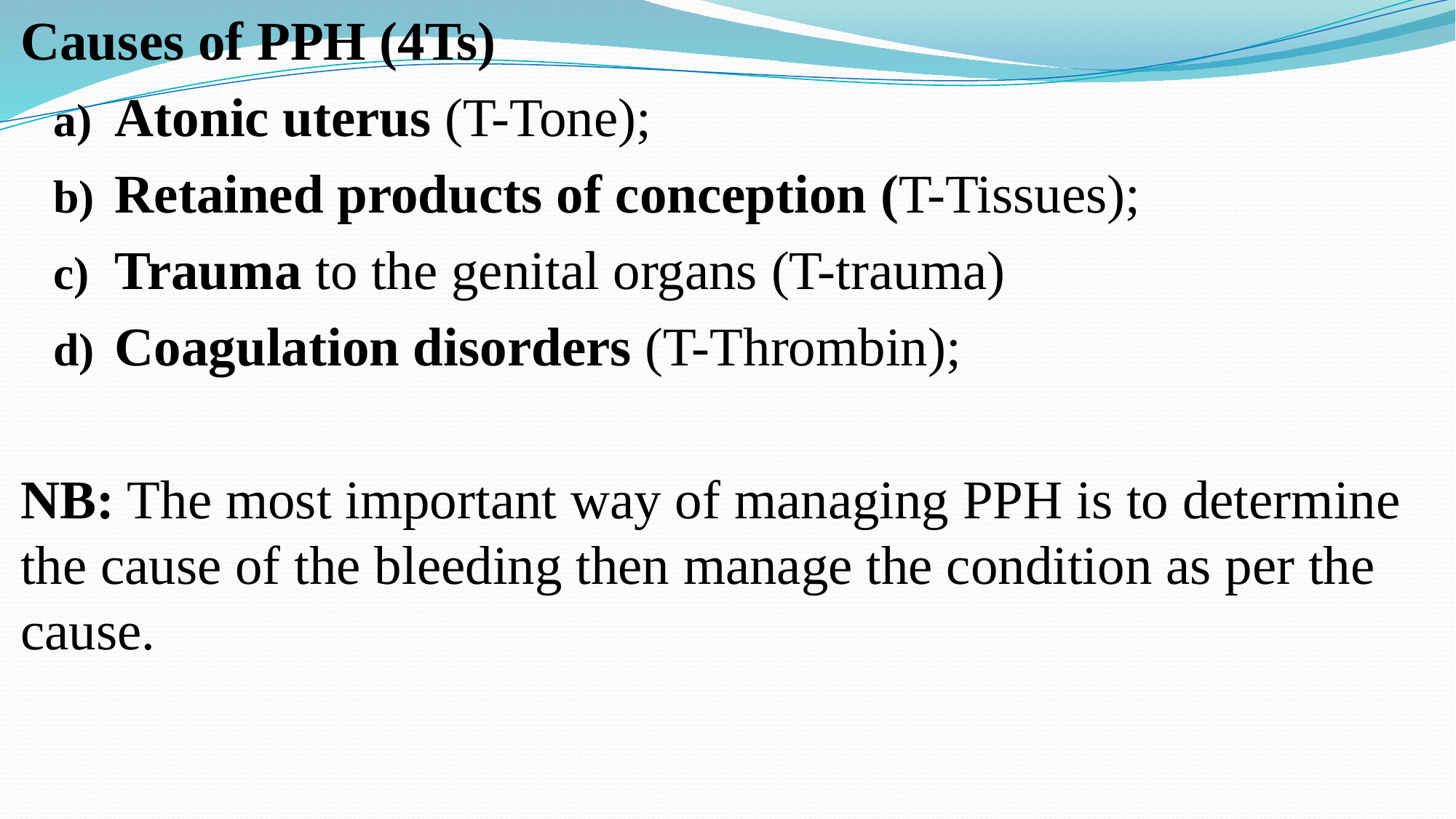

Causes of PPH (4Ts)
Atonic uterus (T-Tone);
Retained products of conception (T-Tissues);
Trauma to the genital organs (T-trauma)
Coagulation disorders (T-Thrombin);

NB: The most important way of managing PPH is to determine the cause of the bleeding then manage the condition as per the cause.